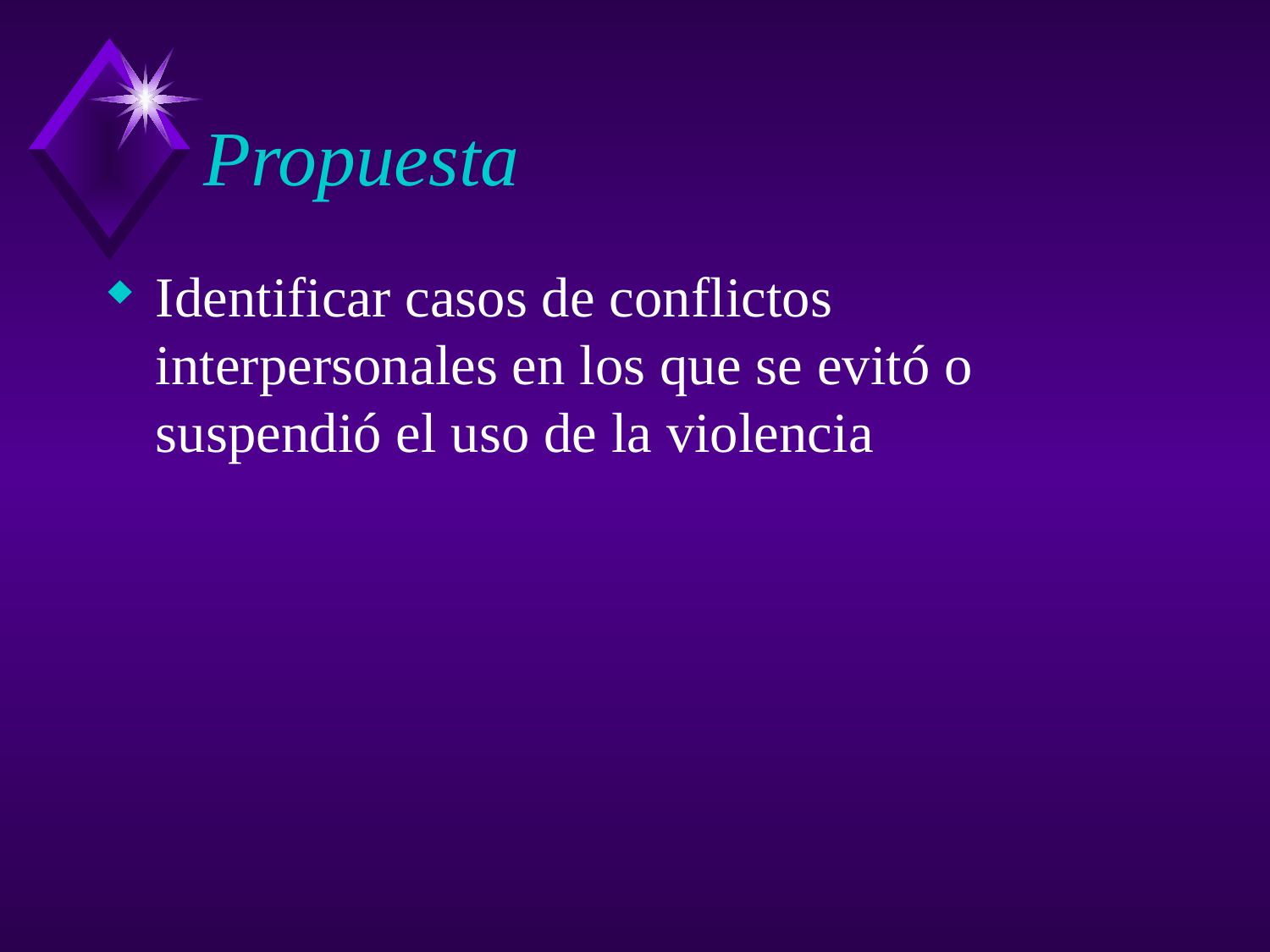

# Propuesta
Identificar casos de conflictos interpersonales en los que se evitó o suspendió el uso de la violencia